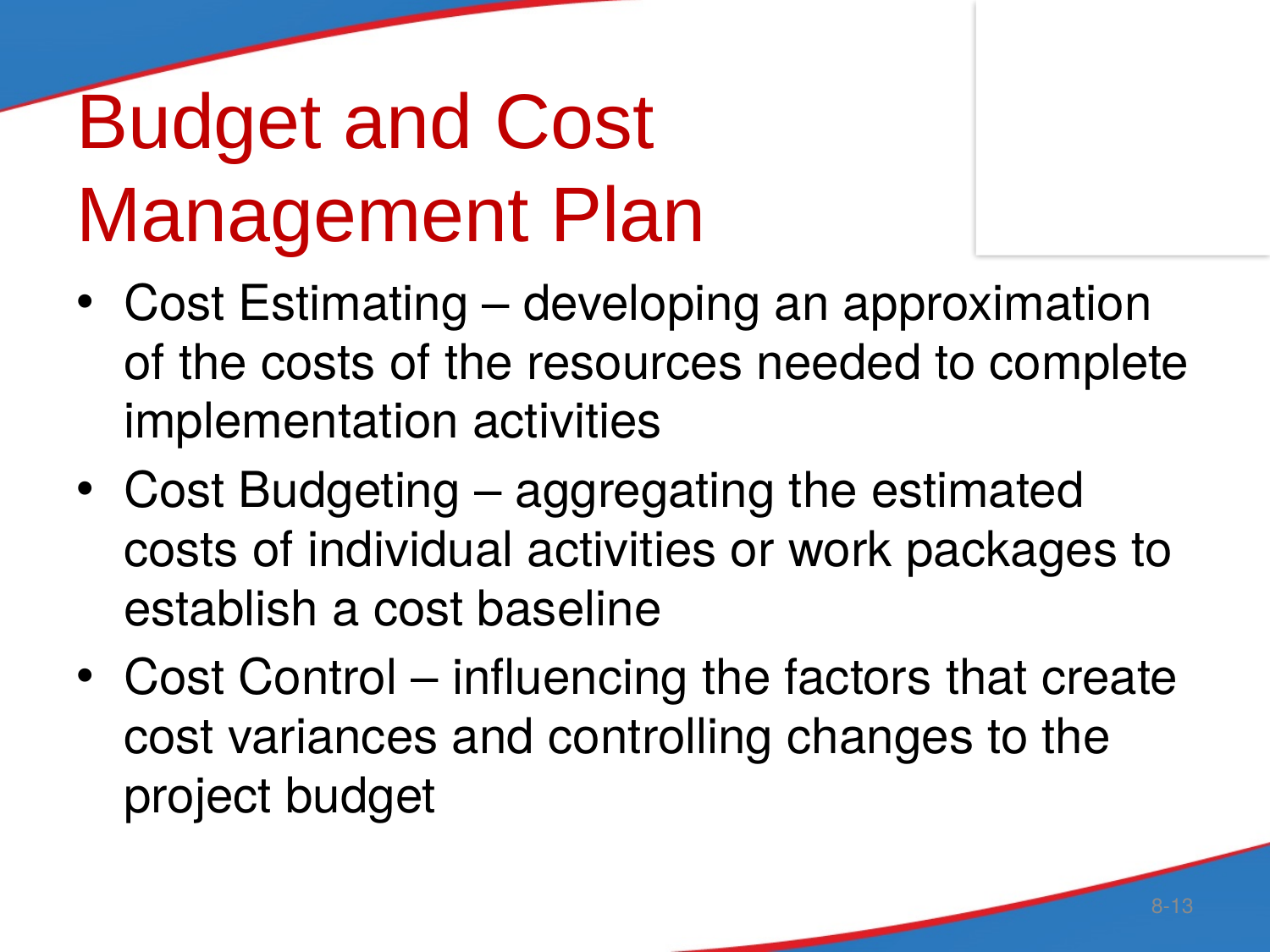

# Budget and Cost Management Plan
Cost Estimating – developing an approximation of the costs of the resources needed to complete implementation activities
Cost Budgeting – aggregating the estimated costs of individual activities or work packages to establish a cost baseline
Cost Control – influencing the factors that create cost variances and controlling changes to the project budget

8-13